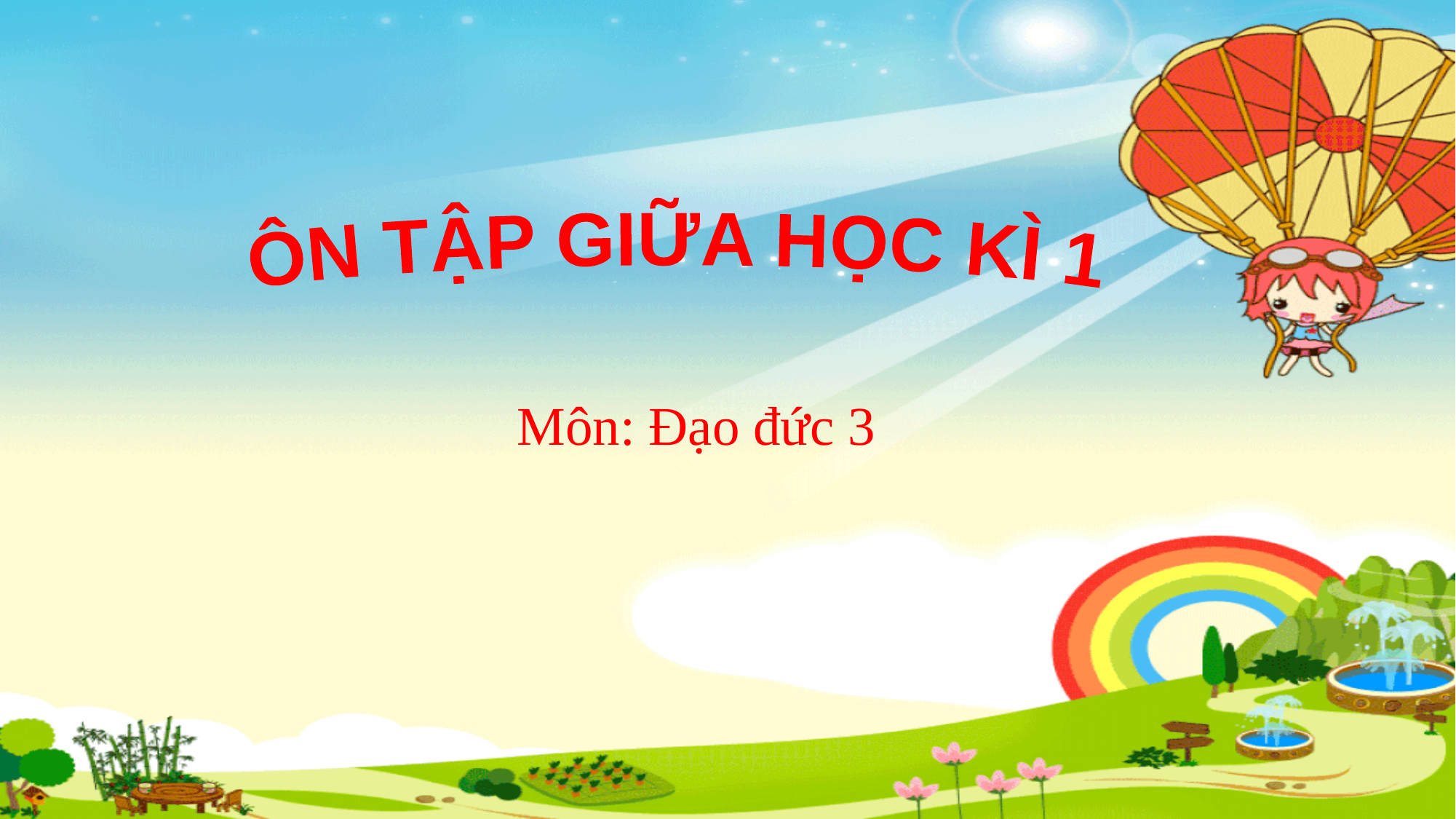

ÔN TẬP GIỮA HỌC KÌ 1
Môn: Đạo đức 3